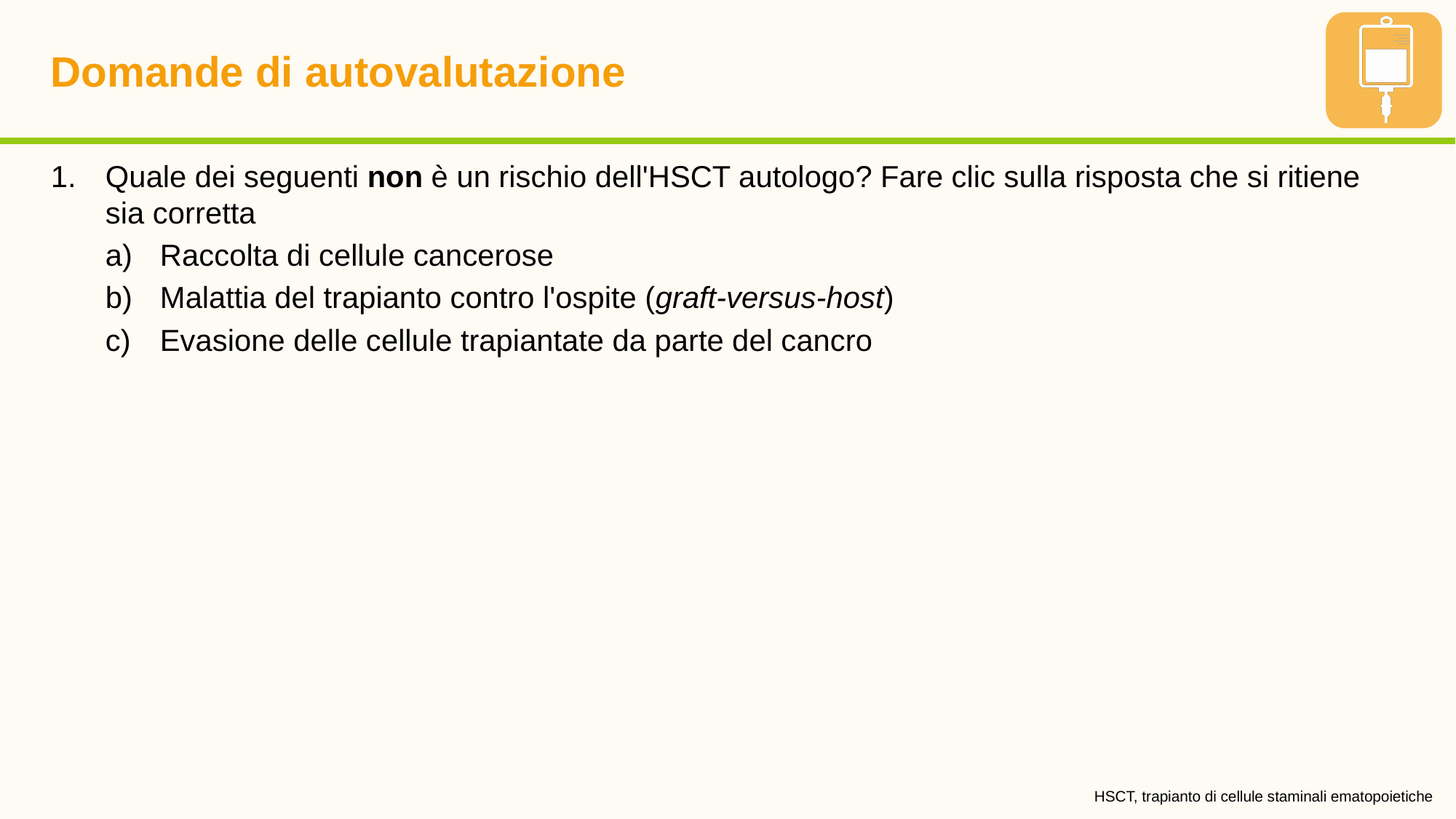

# Domande di autovalutazione
Quale dei seguenti non è un rischio dell'HSCT autologo? Fare clic sulla risposta che si ritiene sia corretta
Raccolta di cellule cancerose
Malattia del trapianto contro l'ospite (graft-versus-host)
Evasione delle cellule trapiantate da parte del cancro

HSCT, trapianto di cellule staminali ematopoietiche